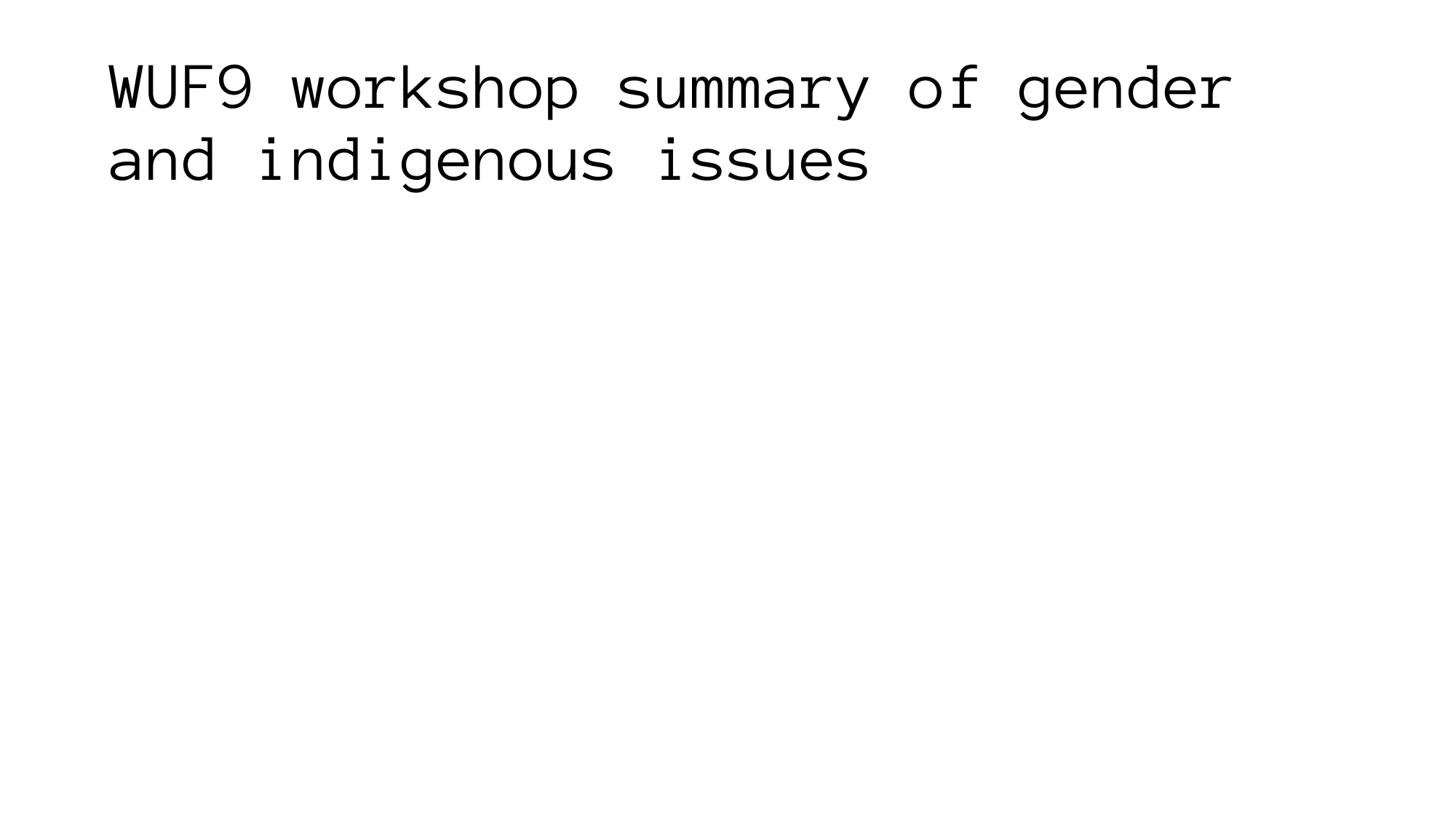

# WUF9 workshop summary of gender and indigenous issues